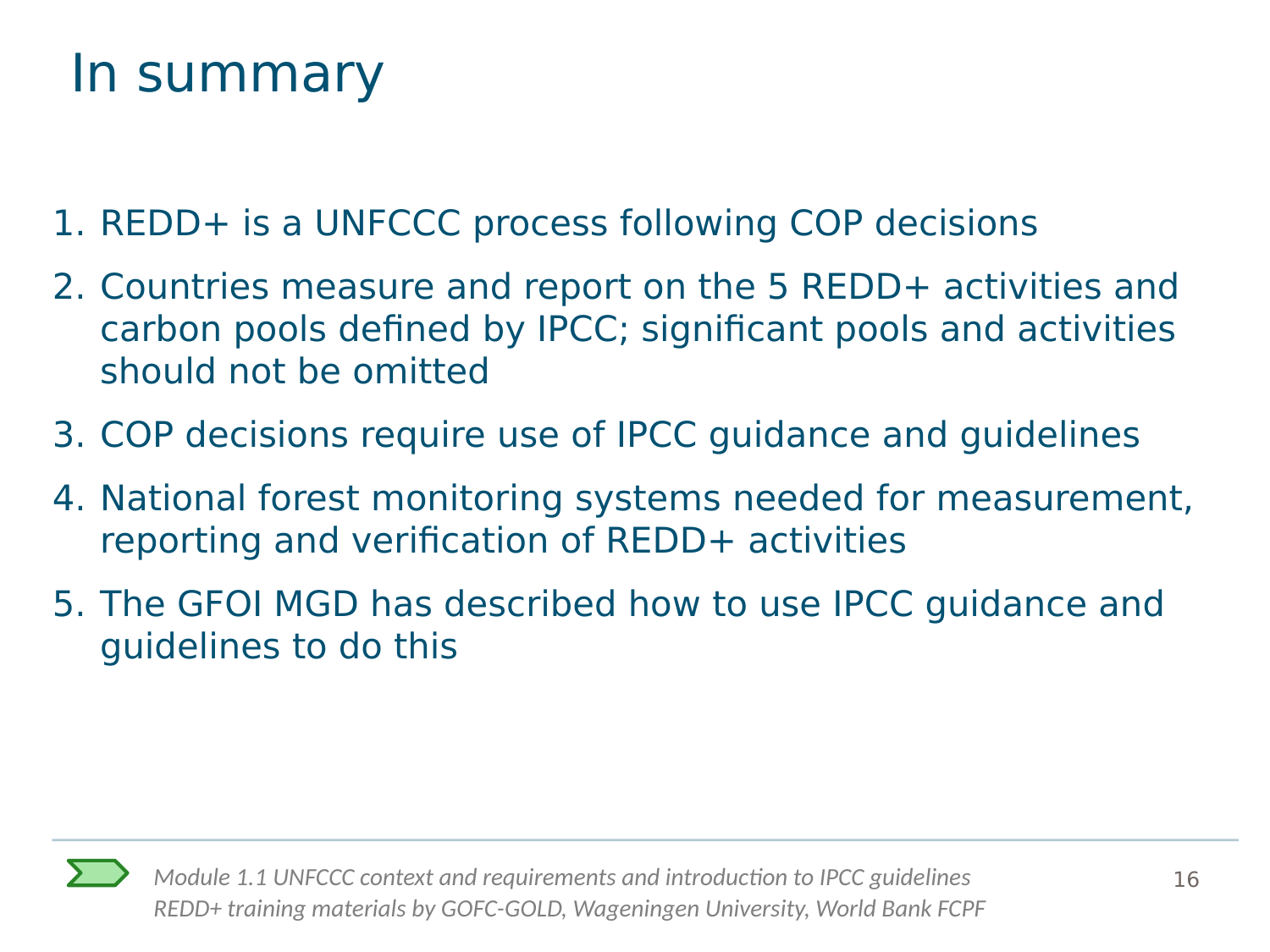

# In summary
REDD+ is a UNFCCC process following COP decisions
Countries measure and report on the 5 REDD+ activities and carbon pools defined by IPCC; significant pools and activities should not be omitted
COP decisions require use of IPCC guidance and guidelines
National forest monitoring systems needed for measurement, reporting and verification of REDD+ activities
The GFOI MGD has described how to use IPCC guidance and guidelines to do this